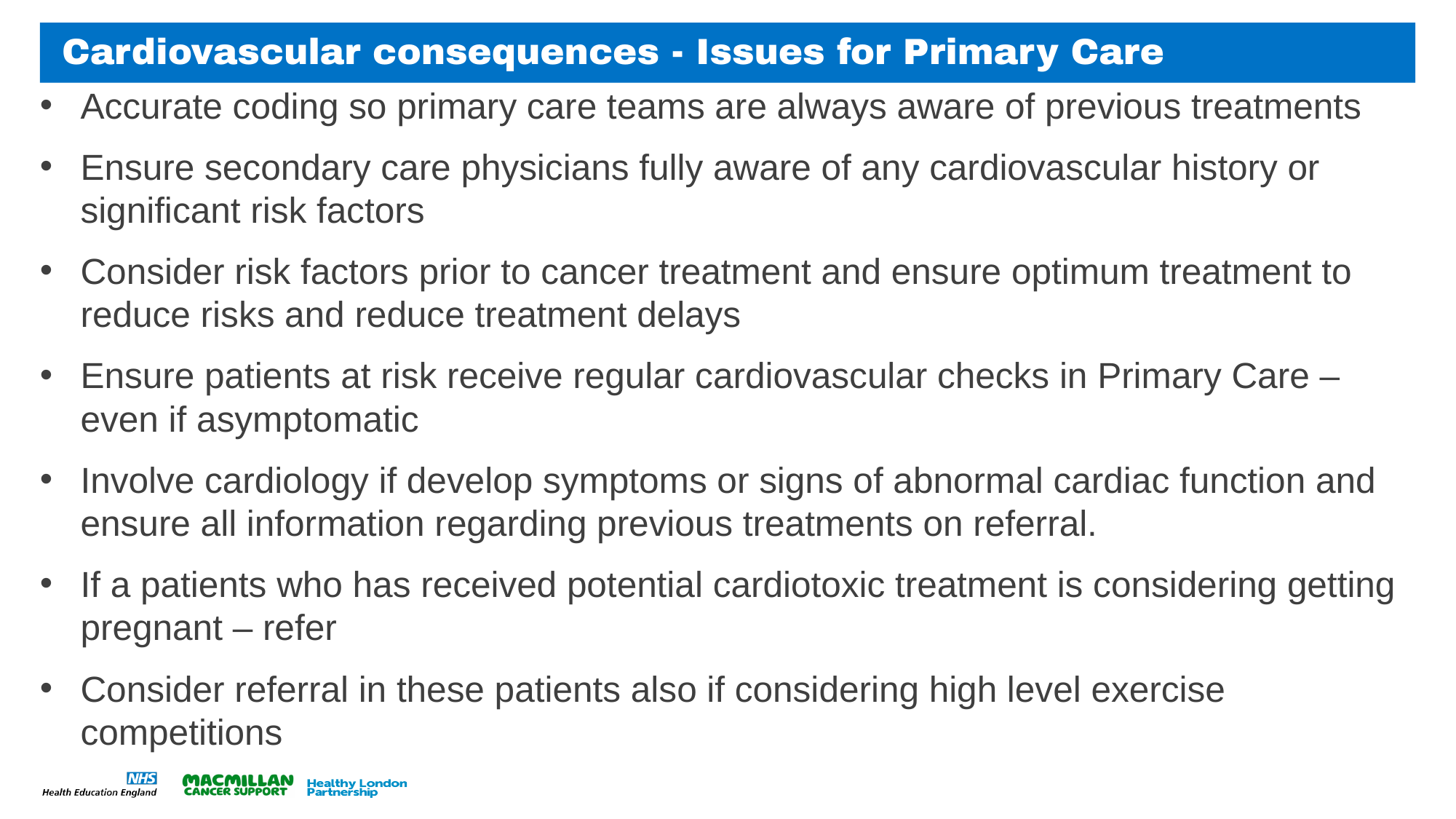

# Cardiovascular consequences - Issues for Primary Care
Accurate coding so primary care teams are always aware of previous treatments
Ensure secondary care physicians fully aware of any cardiovascular history or significant risk factors
Consider risk factors prior to cancer treatment and ensure optimum treatment to reduce risks and reduce treatment delays
Ensure patients at risk receive regular cardiovascular checks in Primary Care – even if asymptomatic
Involve cardiology if develop symptoms or signs of abnormal cardiac function and ensure all information regarding previous treatments on referral.
If a patients who has received potential cardiotoxic treatment is considering getting pregnant – refer
Consider referral in these patients also if considering high level exercise competitions